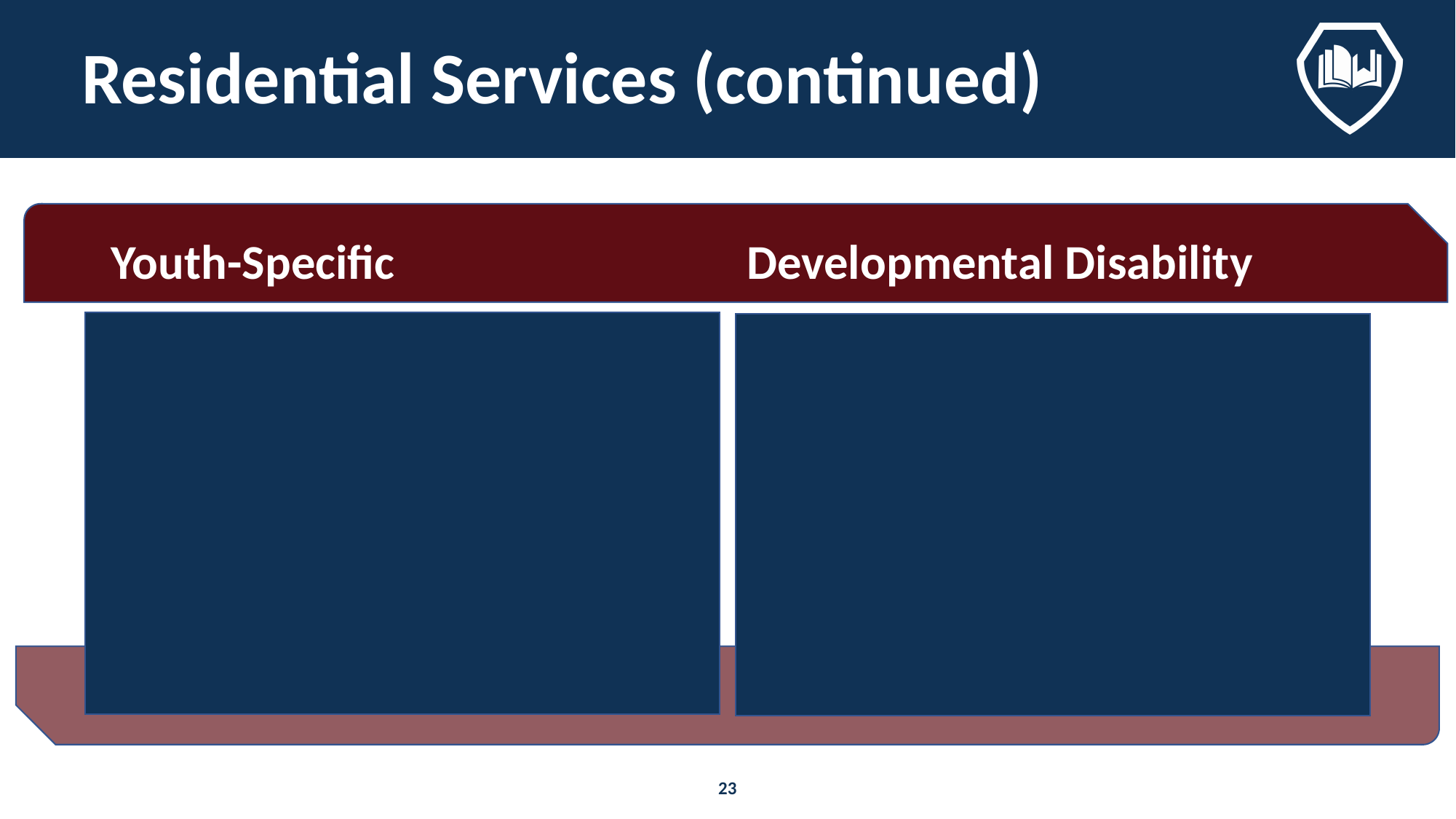

# Residential Services (continued)

Youth-Specific
Developmental Disability